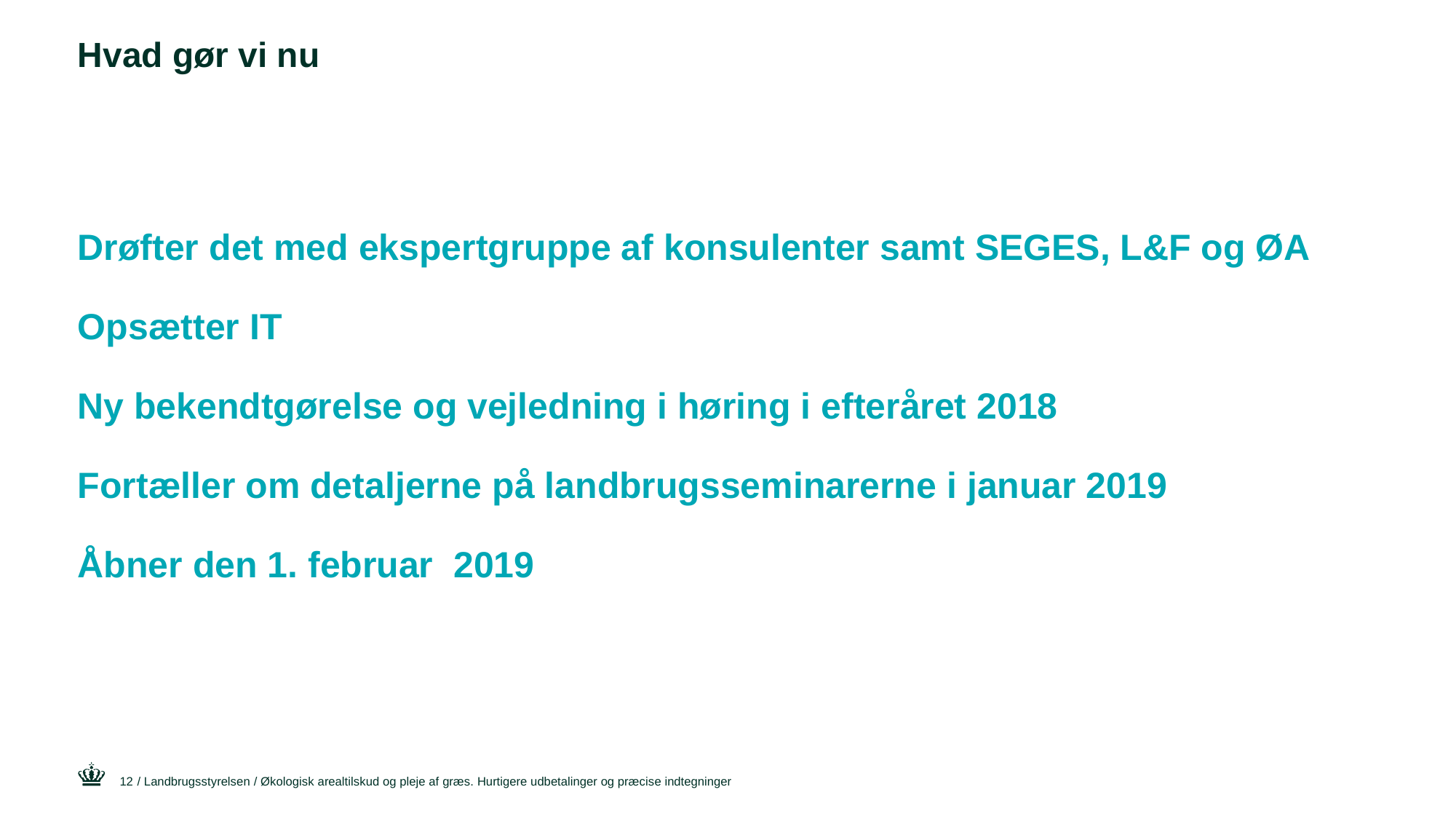

# Hvad gør vi nu
Drøfter det med ekspertgruppe af konsulenter samt SEGES, L&F og ØA

Opsætter IT

Ny bekendtgørelse og vejledning i høring i efteråret 2018

Fortæller om detaljerne på landbrugsseminarerne i januar 2019

Åbner den 1. februar  2019
12
/ Landbrugsstyrelsen / Økologisk arealtilskud og pleje af græs. Hurtigere udbetalinger og præcise indtegninger